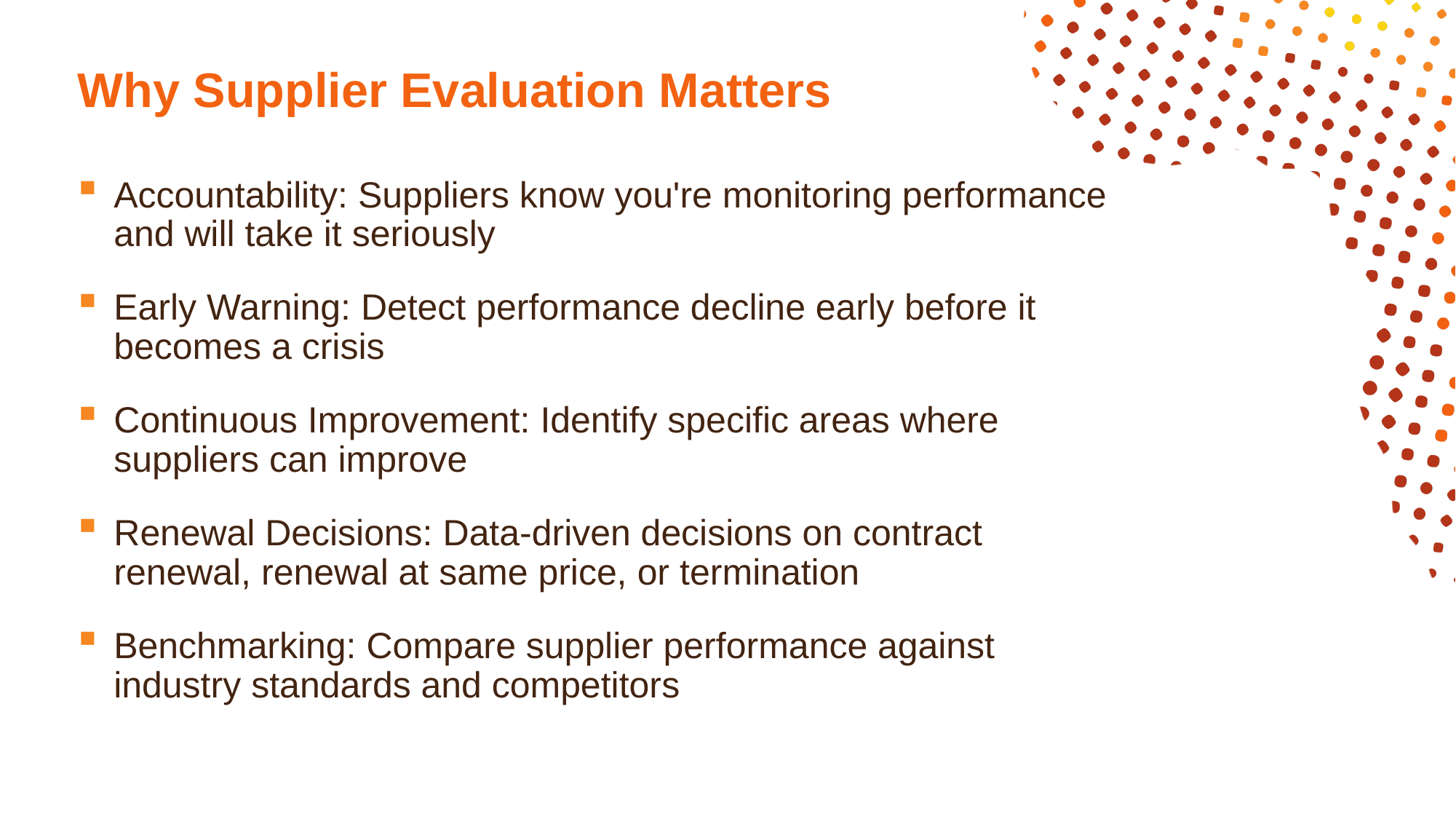

# Why Supplier Evaluation Matters
Accountability: Suppliers know you're monitoring performance and will take it seriously
Early Warning: Detect performance decline early before it becomes a crisis
Continuous Improvement: Identify specific areas where suppliers can improve
Renewal Decisions: Data-driven decisions on contract renewal, renewal at same price, or termination
Benchmarking: Compare supplier performance against industry standards and competitors